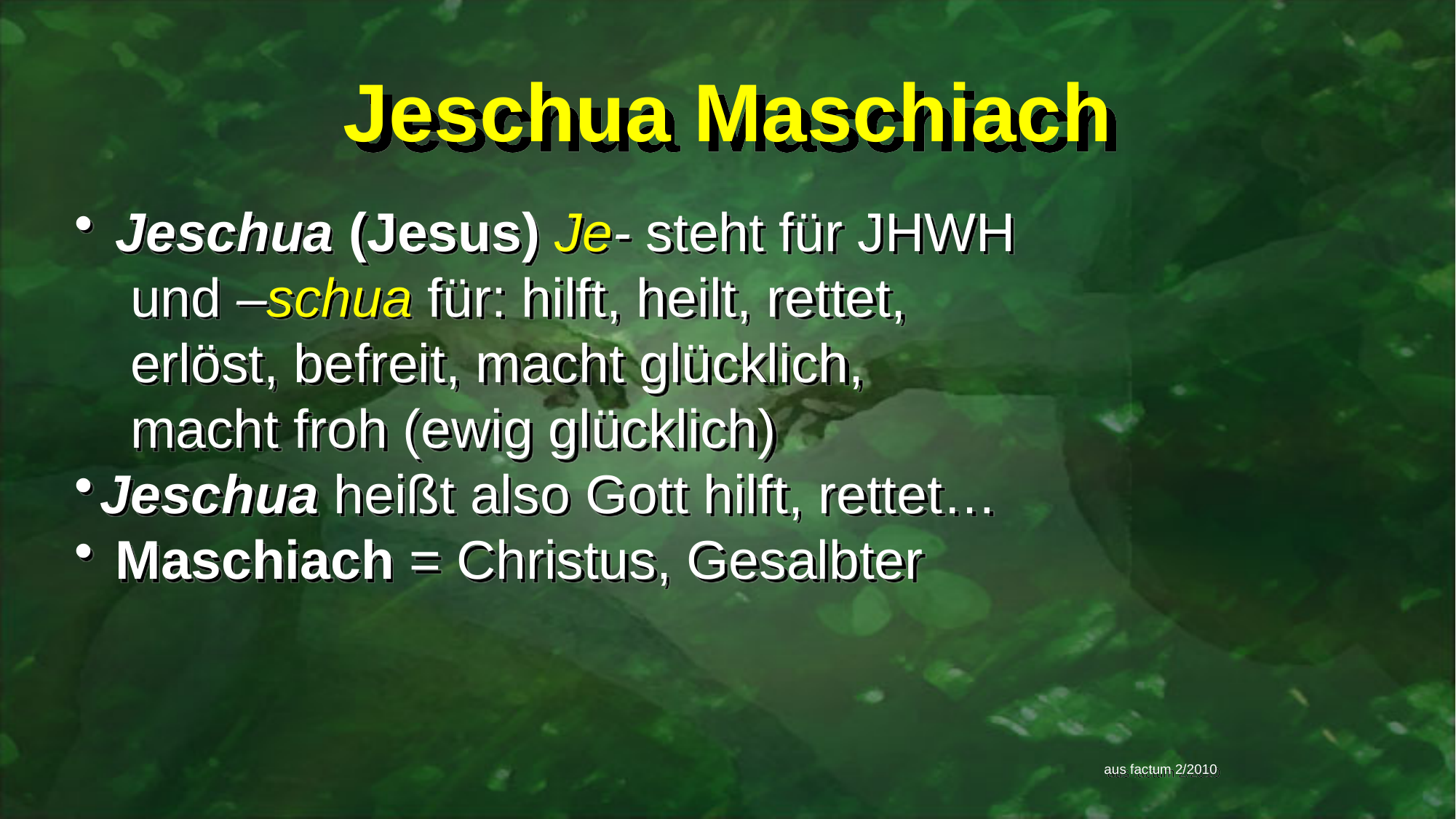

Jeschua Maschiach
 Jeschua (Jesus) Je- steht für JHWH
  und –schua für: hilft, heilt, rettet,
  erlöst, befreit, macht glücklich,
  macht froh (ewig glücklich)
Jeschua heißt also Gott hilft, rettet…
 Maschiach = Christus, Gesalbter

aus factum 2/2010